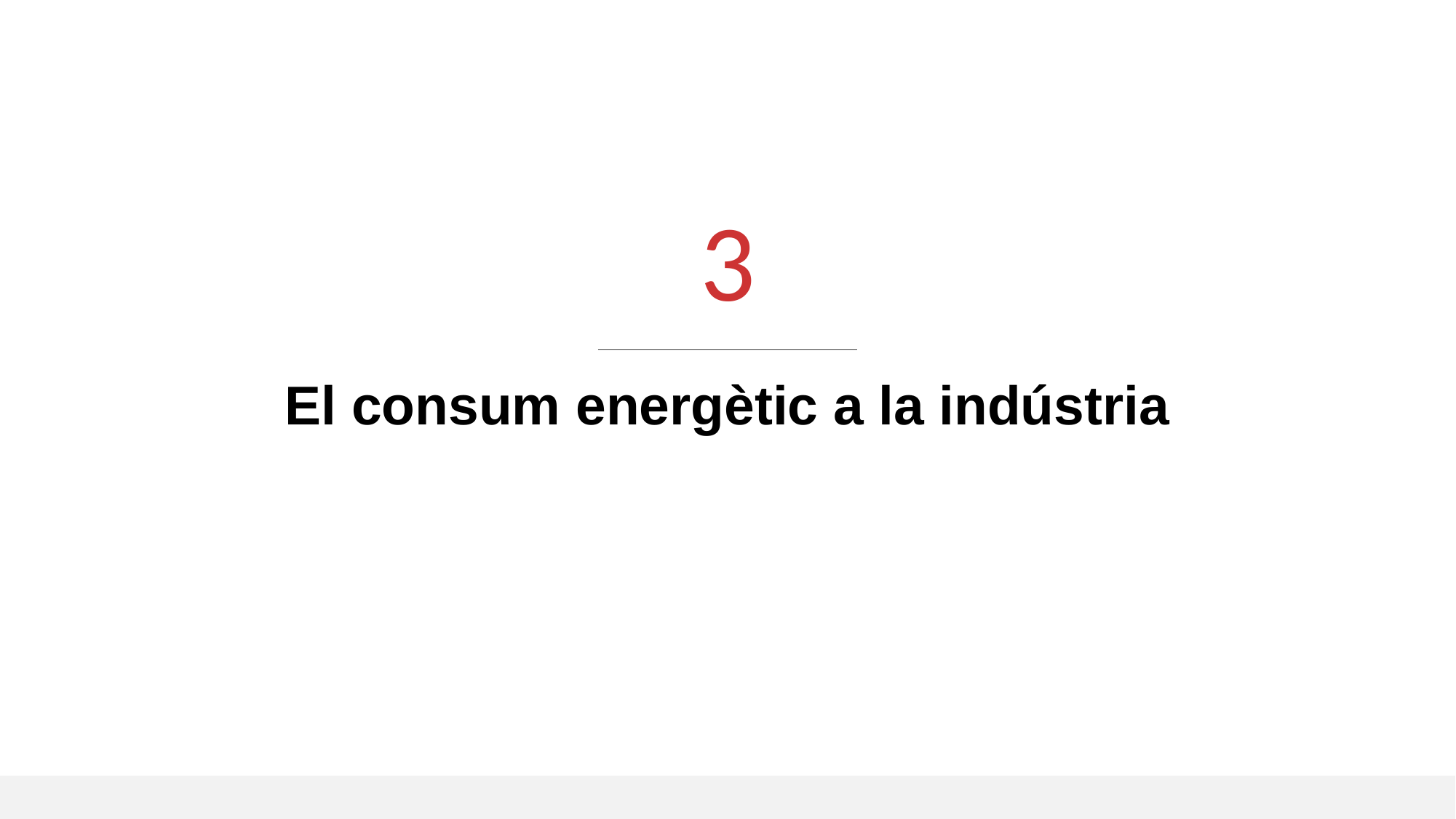

3
# El consum energètic a la indústria